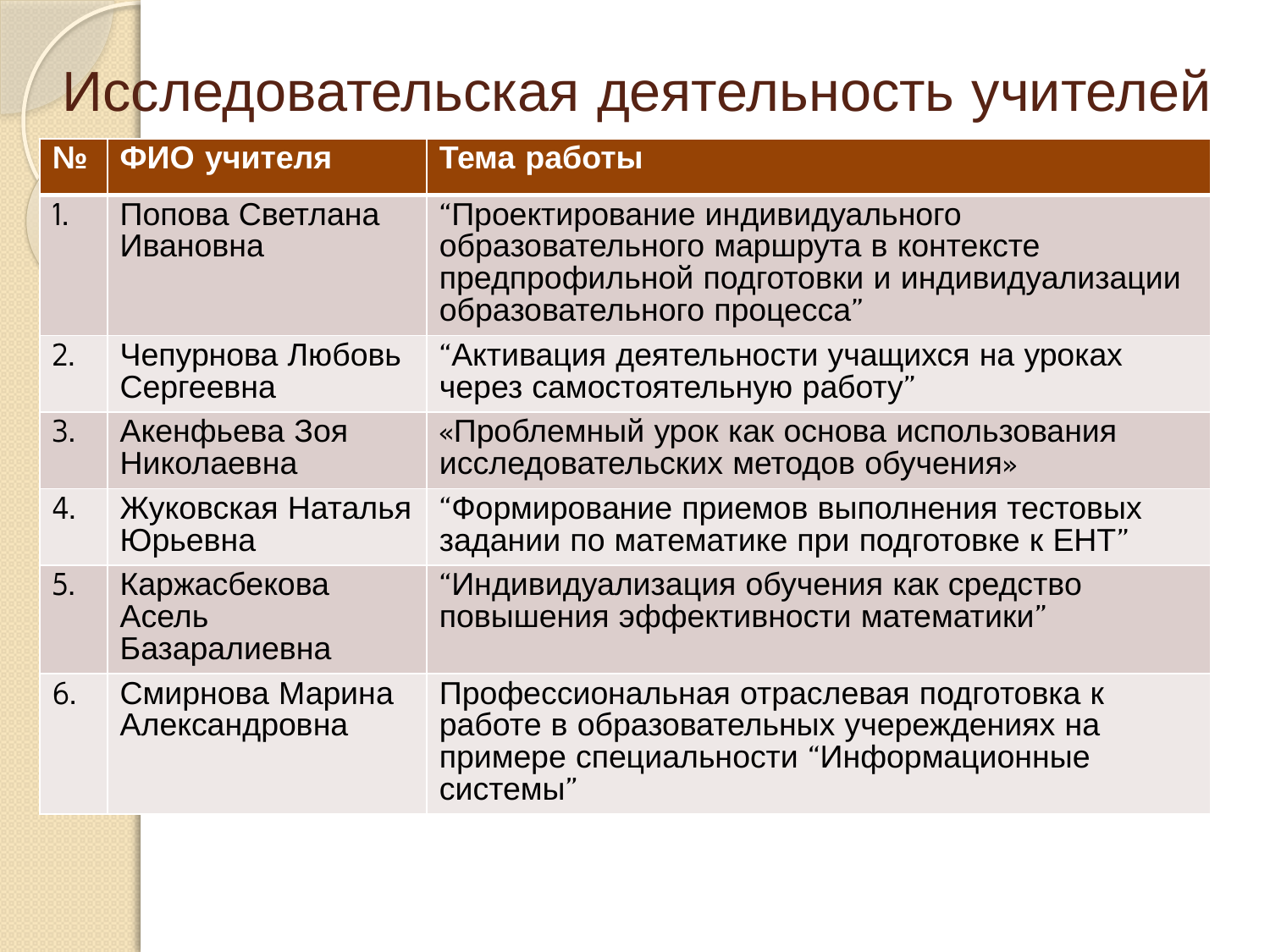

# Исследовательская деятельность учителей
| № | ФИО учителя | Тема работы |
| --- | --- | --- |
| 1. | Попова Светлана Ивановна | “Проектирование индивидуального образовательного маршрута в контексте предпрофильной подготовки и индивидуализации образовательного процесса” |
| 2. | Чепурнова Любовь Сергеевна | “Активация деятельности учащихся на уроках через самостоятельную работу” |
| 3. | Акенфьева Зоя Николаевна | «Проблемный урок как основа использования исследовательских методов обучения» |
| 4. | Жуковская Наталья Юрьевна | “Формирование приемов выполнения тестовых задании по математике при подготовке к ЕНТ” |
| 5. | Каржасбекова Асель Базаралиевна | “Индивидуализация обучения как средство повышения эффективности математики” |
| 6. | Смирнова Марина Александровна | Профессиональная отраслевая подготовка к работе в образовательных учереждениях на примере специальности “Информационные системы” |